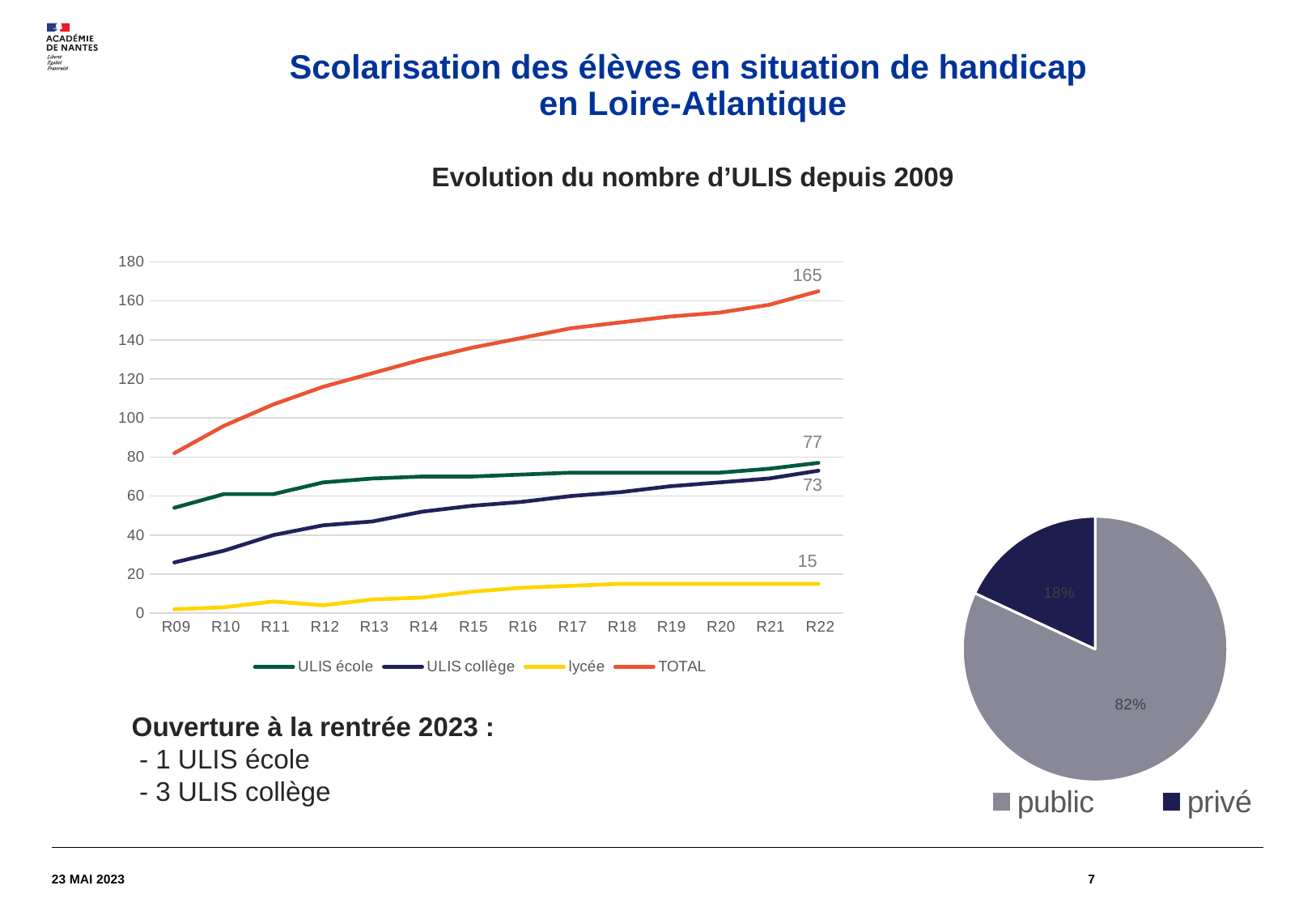

# Scolarisation des élèves en situation de handicap en Loire-Atlantique

Evolution du nombre d’ULIS depuis 2009

### Chart

| Category | ULIS école | ULIS collège | lycée | TOTAL |
|---|---|---|---|---|
|  R09 | 54.0 | 26.0 | 2.0 | 82.0 |
|  R10 | 61.0 | 32.0 | 3.0 | 96.0 |
|  R11 | 61.0 | 40.0 | 6.0 | 107.0 |
|  R12 | 67.0 | 45.0 | 4.0 | 116.0 |
|  R13 | 69.0 | 47.0 | 7.0 | 123.0 |
|  R14 | 70.0 | 52.0 | 8.0 | 130.0 |
|  R15 | 70.0 | 55.0 | 11.0 | 136.0 |
|  R16 | 71.0 | 57.0 | 13.0 | 141.0 |
|  R17 | 72.0 | 60.0 | 14.0 | 146.0 |
|  R18 | 72.0 | 62.0 | 15.0 | 149.0 |
|  R19 | 72.0 | 65.0 | 15.0 | 152.0 |
|  R20 | 72.0 | 67.0 | 15.0 | 154.0 |
|  R21 | 74.0 | 69.0 | 15.0 | 158.0 |
|  R22 | 77.0 | 73.0 | 15.0 | 165.0 |
165
77
73

### Chart

| Category |  |
|---|---|
| public | 136.0 |
| privé | 30.0 |
15
Ouverture à la rentrée 2023 :
 - 1 ULIS école
 - 3 ULIS collège
23 MAI 2023
7